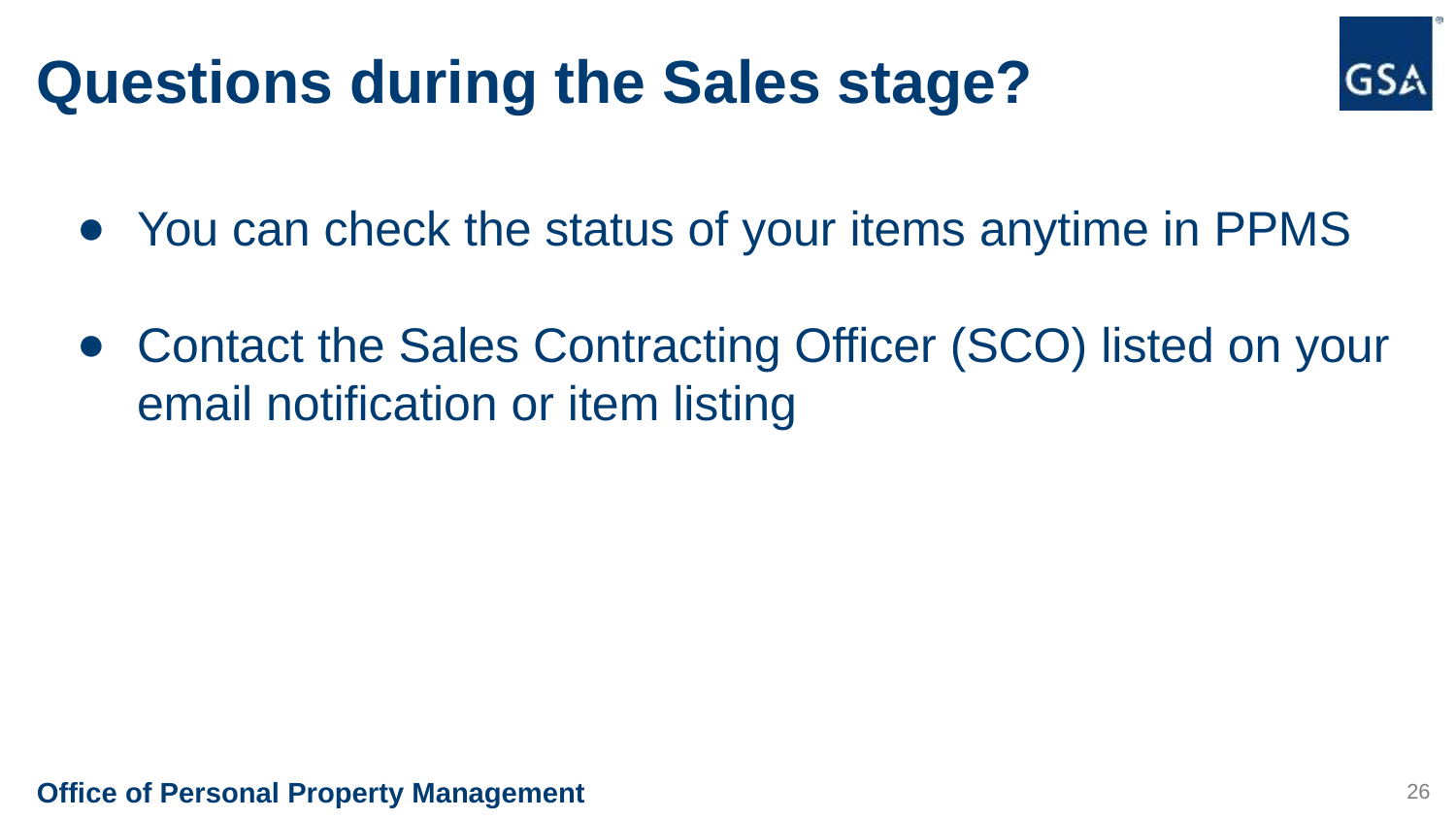

# Questions during the Sales stage?
You can check the status of your items anytime in PPMS

Contact the Sales Contracting Officer (SCO) listed on your email notification or item listing